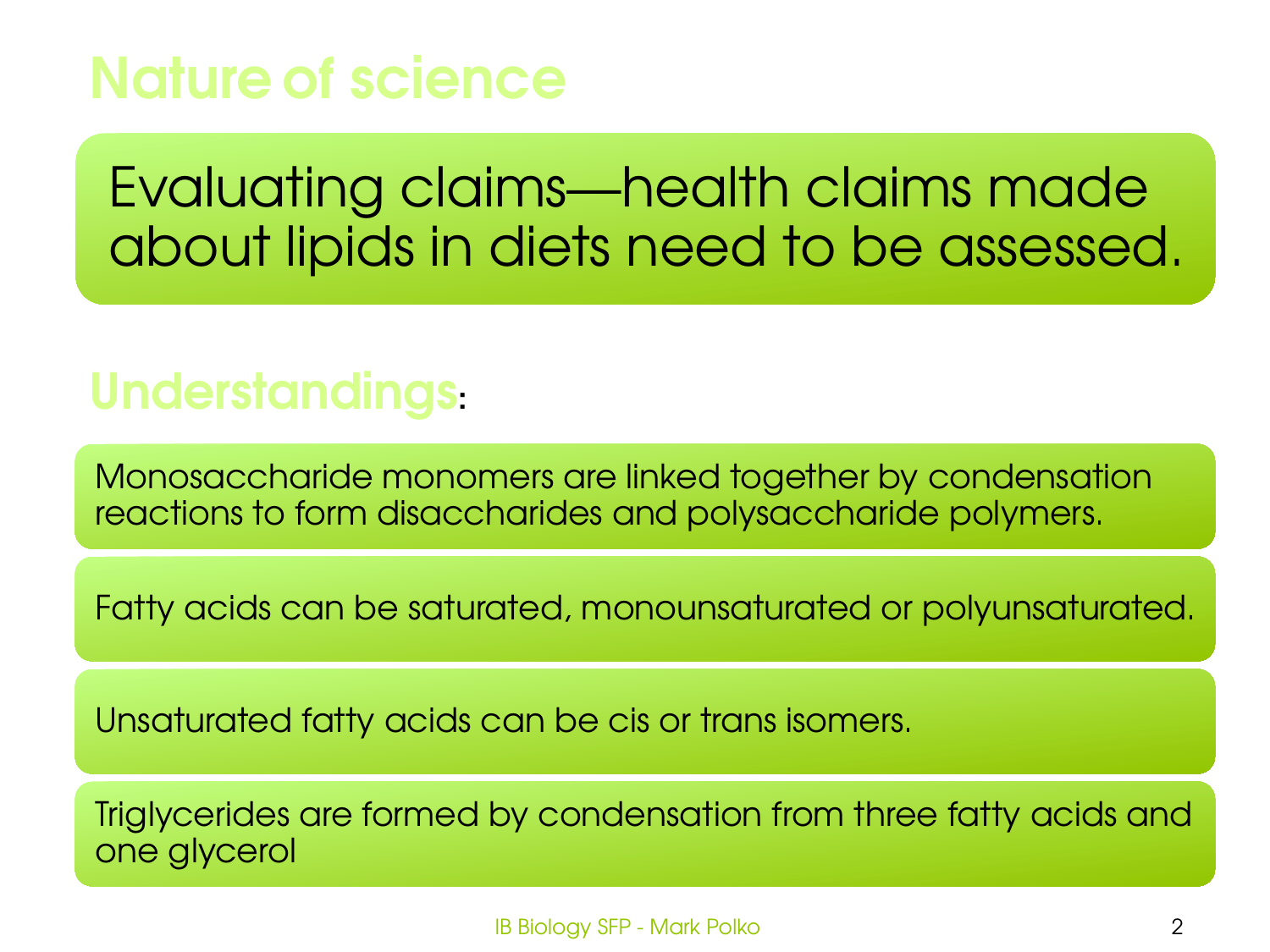

Nature of science
Evaluating claims—health claims made about lipids in diets need to be assessed.
Understandings:
Monosaccharide monomers are linked together by condensation reactions to form disaccharides and polysaccharide polymers.
Fatty acids can be saturated, monounsaturated or polyunsaturated.
Unsaturated fatty acids can be cis or trans isomers.
Triglycerides are formed by condensation from three fatty acids and one glycerol
2
IB Biology SFP - Mark Polko